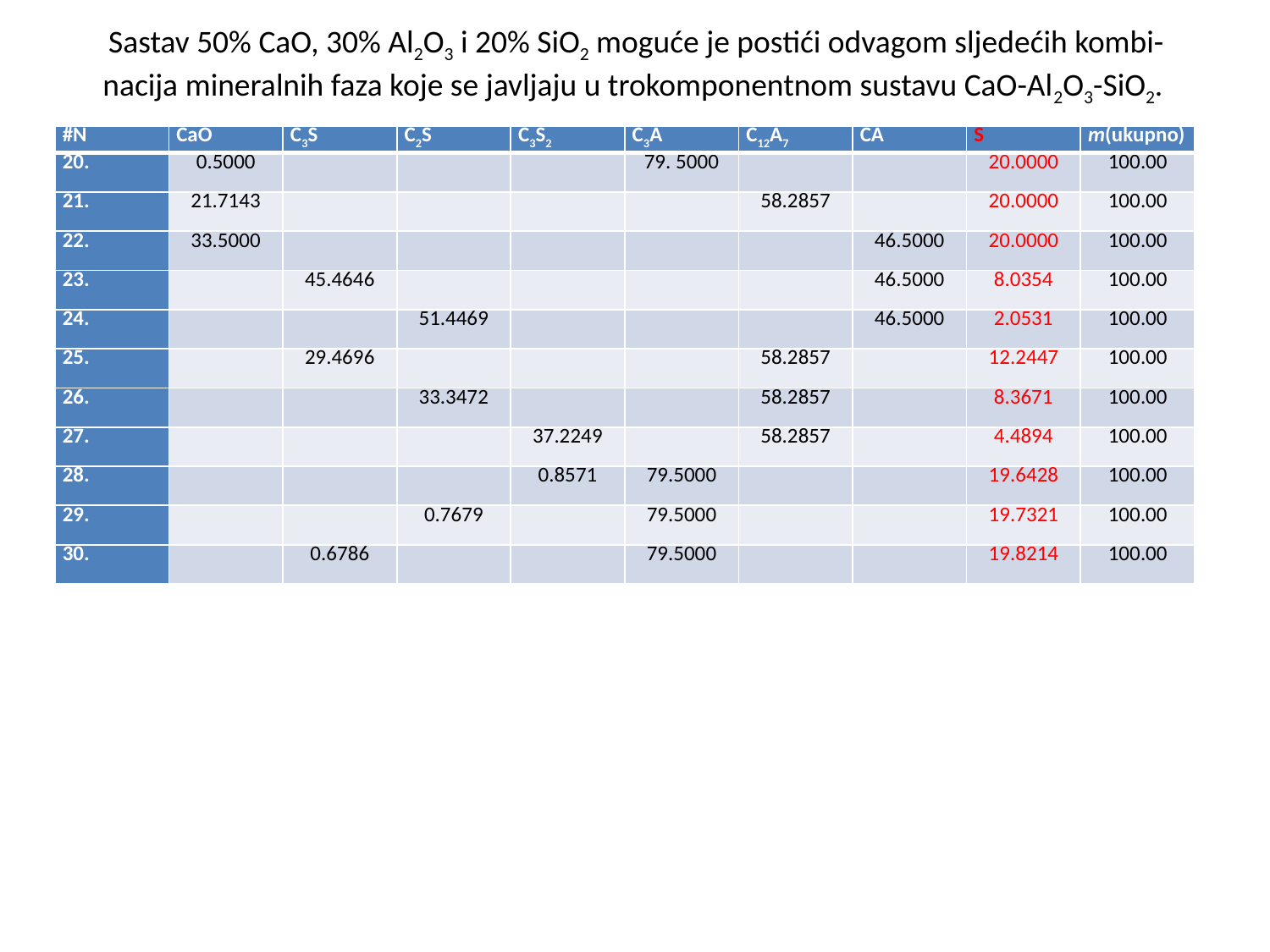

# Sastav 50% CaO, 30% Al2O3 i 20% SiO2 moguće je postići odvagom sljedećih kombi-nacija mineralnih faza koje se javljaju u trokomponentnom sustavu CaO-Al2O3-SiO2.
| #N | CaO | C3S | C2S | C3S2 | C3A | C12A7 | CA | S | m(ukupno) |
| --- | --- | --- | --- | --- | --- | --- | --- | --- | --- |
| 20. | 0.5000 |  |  |  | 79. 5000 |  |  | 20.0000 | 100.00 |
| 21. | 21.7143 |  |  |  |  | 58.2857 |  | 20.0000 | 100.00 |
| 22. | 33.5000 |  |  |  |  |  | 46.5000 | 20.0000 | 100.00 |
| 23. |  | 45.4646 |  |  |  |  | 46.5000 | 8.0354 | 100.00 |
| 24. |  |  | 51.4469 |  |  |  | 46.5000 | 2.0531 | 100.00 |
| 25. |  | 29.4696 |  |  |  | 58.2857 |  | 12.2447 | 100.00 |
| 26. |  |  | 33.3472 |  |  | 58.2857 |  | 8.3671 | 100.00 |
| 27. |  |  |  | 37.2249 |  | 58.2857 |  | 4.4894 | 100.00 |
| 28. |  |  |  | 0.8571 | 79.5000 |  |  | 19.6428 | 100.00 |
| 29. |  |  | 0.7679 |  | 79.5000 |  |  | 19.7321 | 100.00 |
| 30. |  | 0.6786 |  |  | 79.5000 |  |  | 19.8214 | 100.00 |